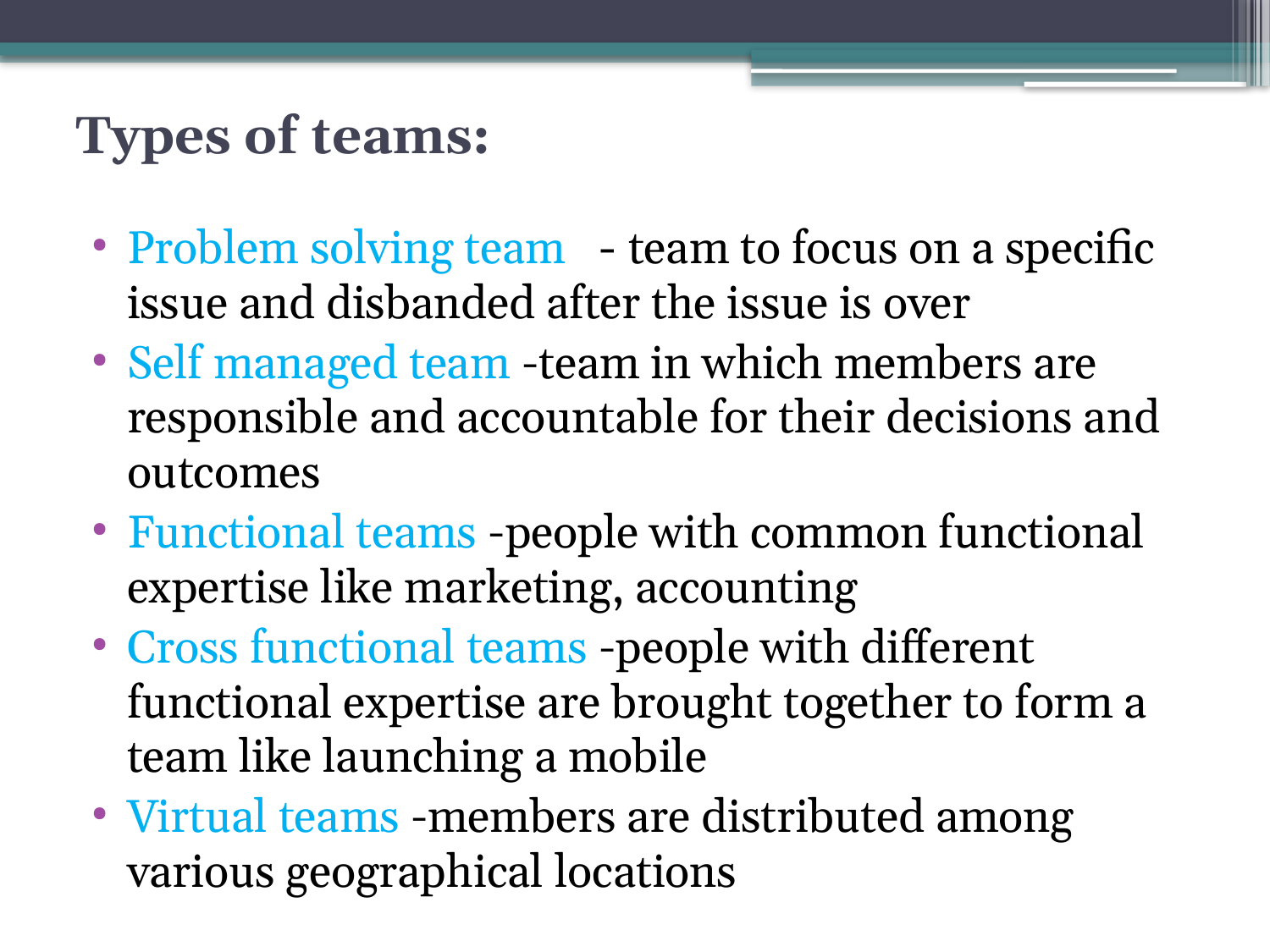

# Types of teams:
Problem solving team	- team to focus on a specific issue and disbanded after the issue is over
Self managed team -team in which members are responsible and accountable for their decisions and outcomes
Functional teams -people with common functional expertise like marketing, accounting
Cross functional teams -people with different functional expertise are brought together to form a team like launching a mobile
Virtual teams -members are distributed among various geographical locations